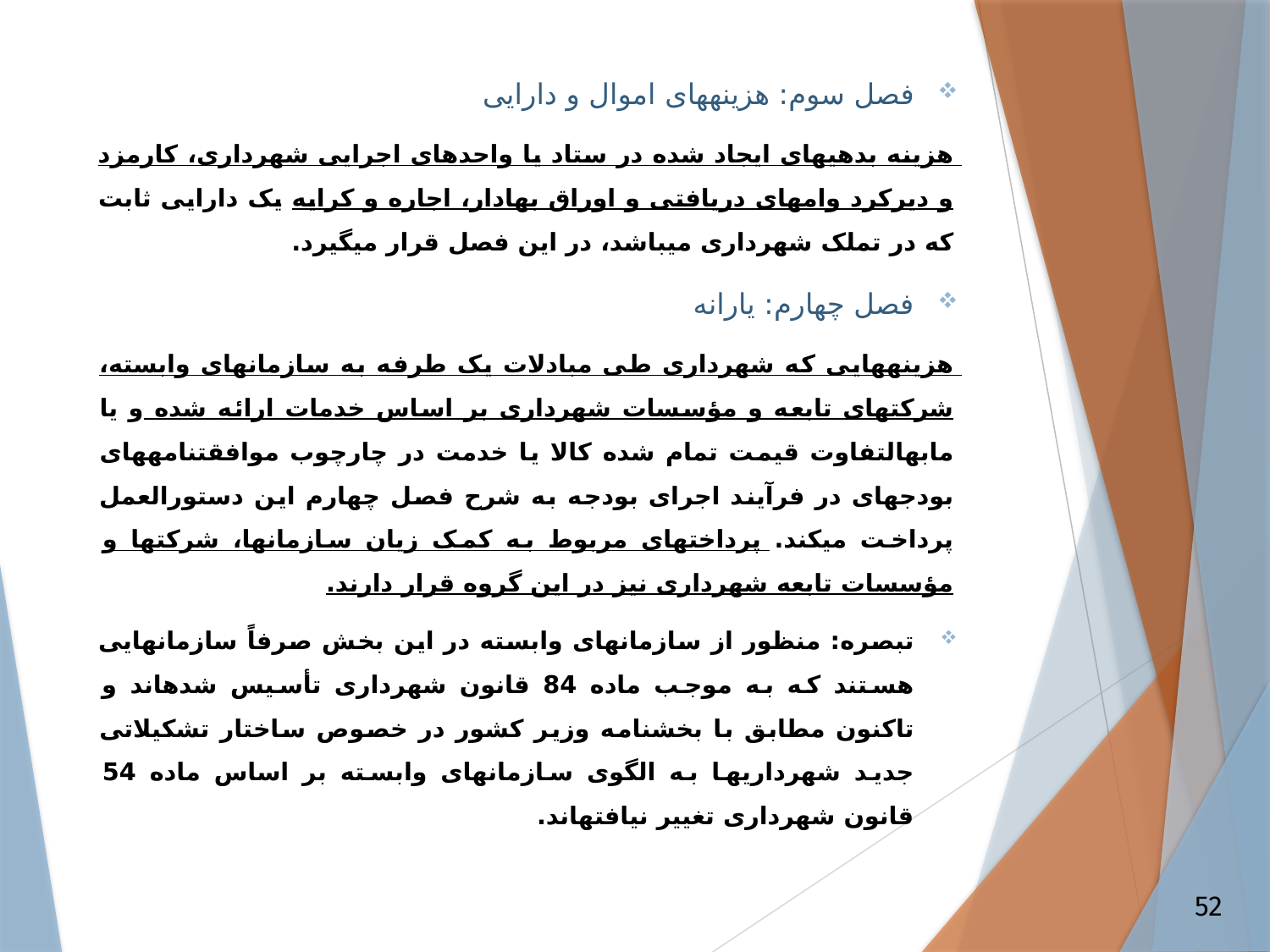

فصل سوم: هزینه­های اموال و دارایی
هزینه بدهی­های ایجاد شده در ستاد یا واحدهای اجرایی شهرداری، کارمزد و دیرکرد وام­های دریافتی و اوراق بهادار، اجاره و کرایه یک دارایی ثابت که در تملک شهرداری می­باشد، در این فصل قرار می­گیرد.
فصل چهارم: یارانه
هزینه­هایی که شهرداری طی مبادلات یک طرفه به سازمان­های وابسته، شرکت­های تابعه و مؤسسات شهرداری بر اساس خدمات ارائه شده و یا مابه­التفاوت قیمت تمام شده کالا یا خدمت در چارچوب موافقت­نامه­های بودجه­ای در فرآیند اجرای بودجه به شرح فصل چهارم این دستورالعمل پرداخت می­کند. پرداخت­های مربوط به کمک زیان سازمان­ها، شرکت­ها و مؤسسات تابعه شهرداری نیز در این گروه قرار دارند.
تبصره: منظور از سازمان­های وابسته در این بخش صرفاً سازمان­هایی هستند که به موجب ماده 84 قانون شهرداری تأسیس شده­اند و تاکنون مطابق با بخشنامه وزیر کشور در خصوص ساختار تشکیلاتی جدید شهرداری­ها به الگوی سازمان­های وابسته بر اساس ماده 54 قانون شهرداری تغییر نیافته­اند.

52